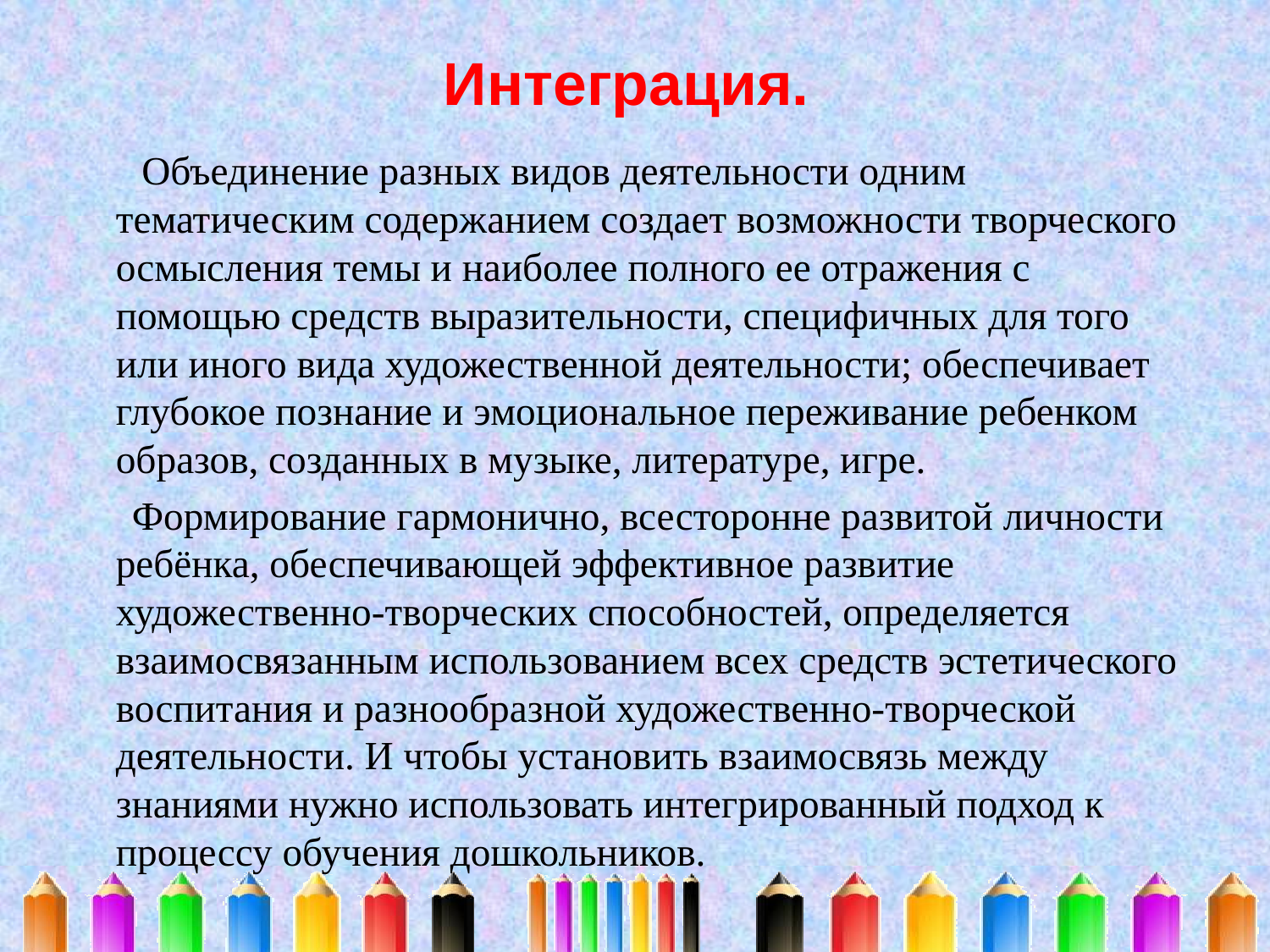

# Интеграция.
       Объединение разных видов деятельности одним тематическим содержанием создает возможности творческого осмысления темы и наиболее полного ее отражения с помощью средств выразительности, специфичных для того или иного вида художественной деятельности; обеспечивает глубокое познание и эмоциональное переживание ребенком образов, созданных в музыке, литературе, игре.
      Формирование гармонично, всесторонне развитой личности ребёнка, обеспечивающей эффективное развитие художественно-творческих способностей, определяется взаимосвязанным использованием всех средств эстетического воспитания и разнообразной художественно-творческой деятельности. И чтобы установить взаимосвязь между знаниями нужно использовать интегрированный подход к процессу обучения дошкольников.